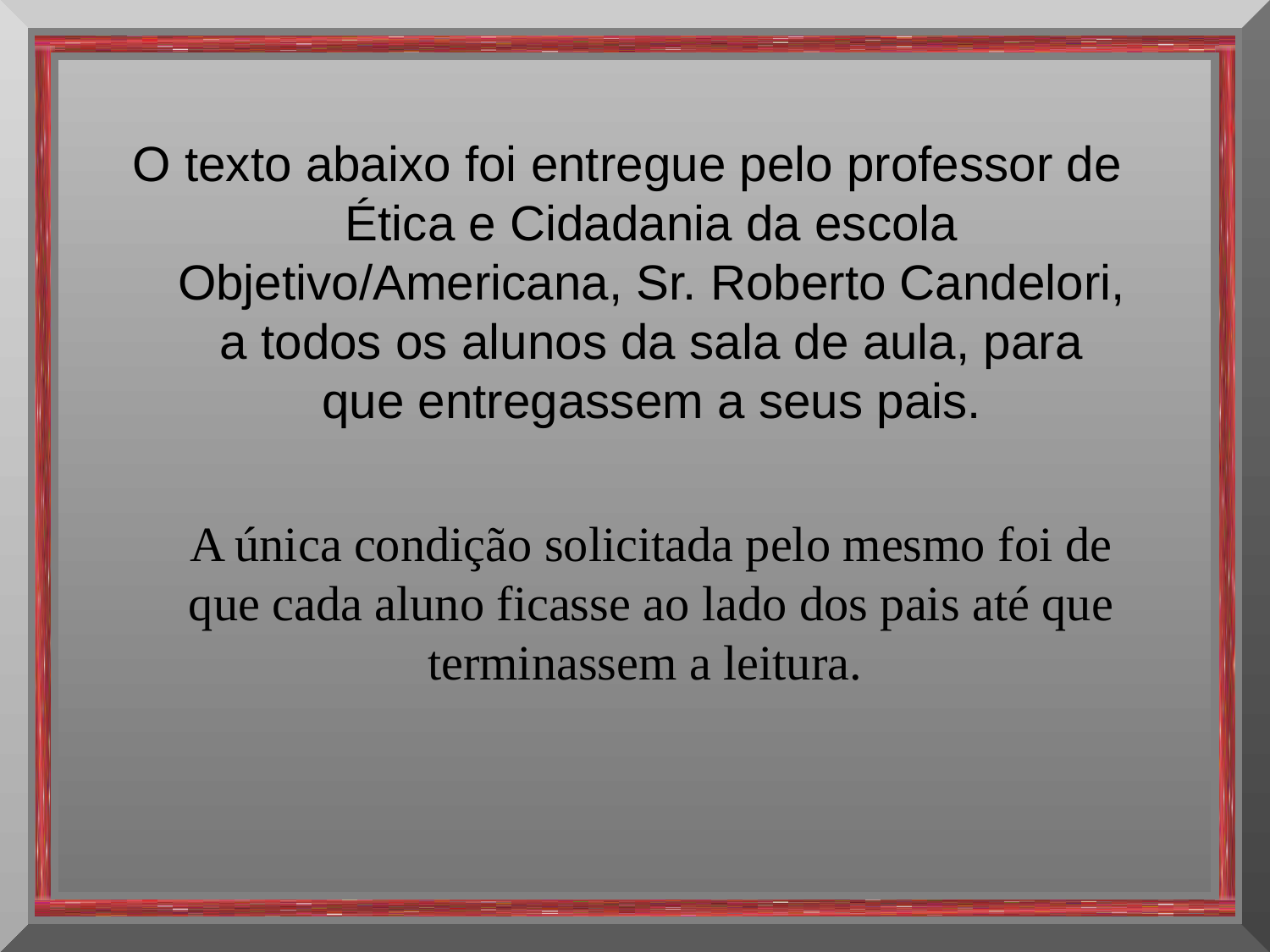

O texto abaixo foi entregue pelo professor de Ética e Cidadania da escola Objetivo/Americana, Sr. Roberto Candelori, a todos os alunos da sala de aula, para que entregassem a seus pais.
A única condição solicitada pelo mesmo foi de que cada aluno ficasse ao lado dos pais até que terminassem a leitura.